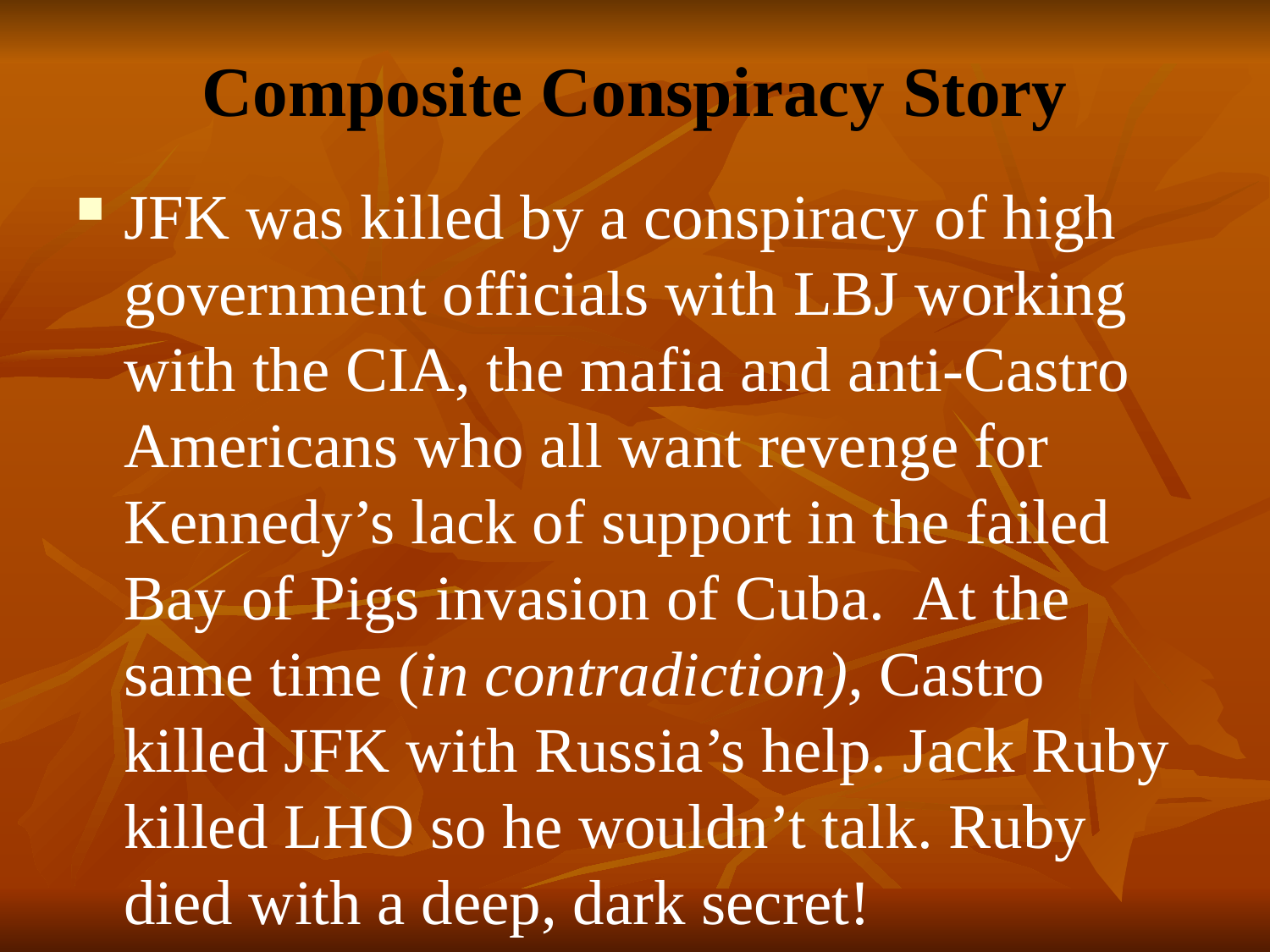

# Composite Conspiracy Story
JFK was killed by a conspiracy of high government officials with LBJ working with the CIA, the mafia and anti-Castro Americans who all want revenge for Kennedy’s lack of support in the failed Bay of Pigs invasion of Cuba.  At the same time (in contradiction), Castro killed JFK with Russia’s help. Jack Ruby killed LHO so he wouldn’t talk. Ruby died with a deep, dark secret!